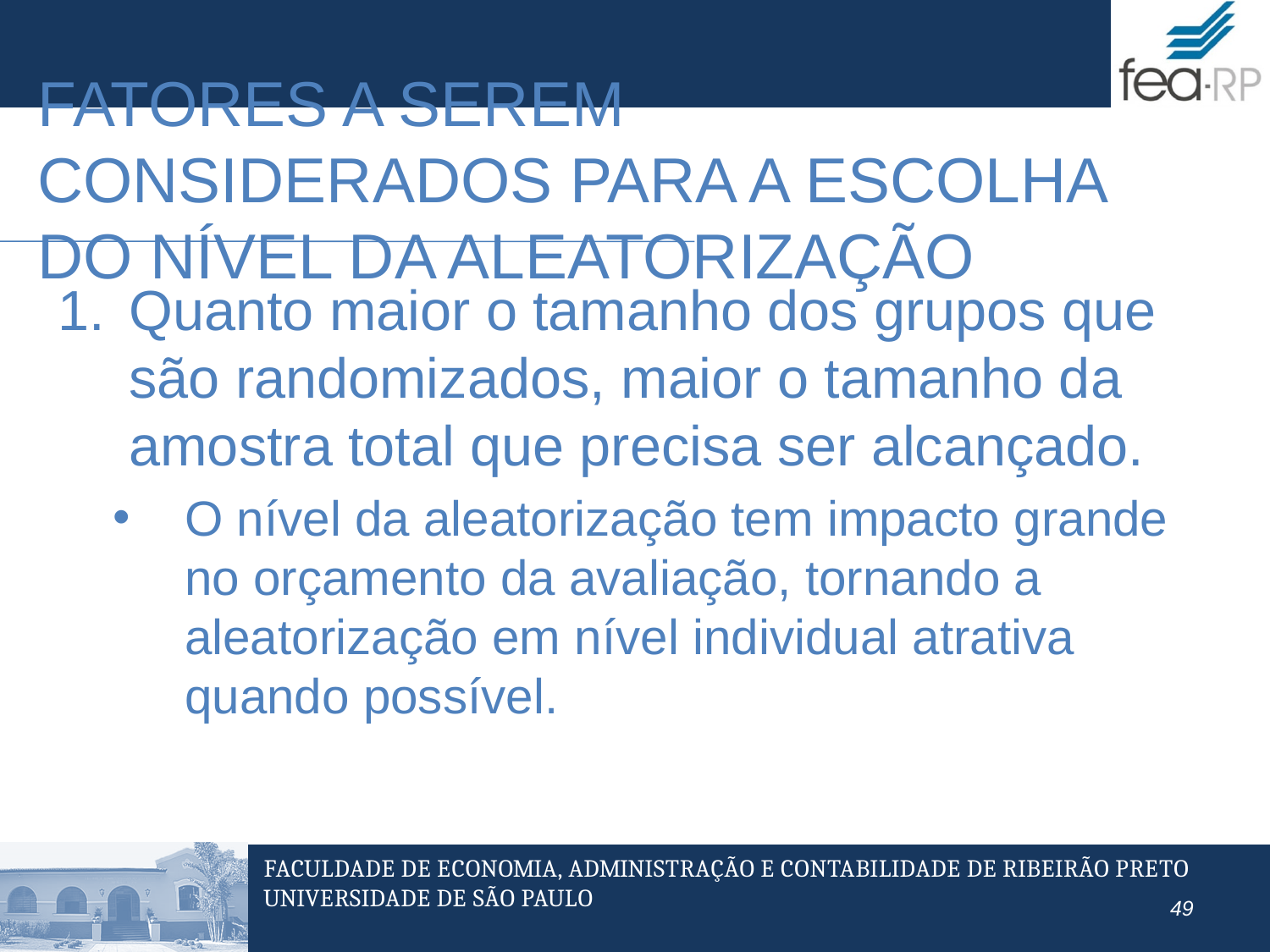

# Fatores a serem considerados para a escolha do nível da aleatorização
Quanto maior o tamanho dos grupos que são randomizados, maior o tamanho da amostra total que precisa ser alcançado.
O nível da aleatorização tem impacto grande no orçamento da avaliação, tornando a aleatorização em nível individual atrativa quando possível.
49